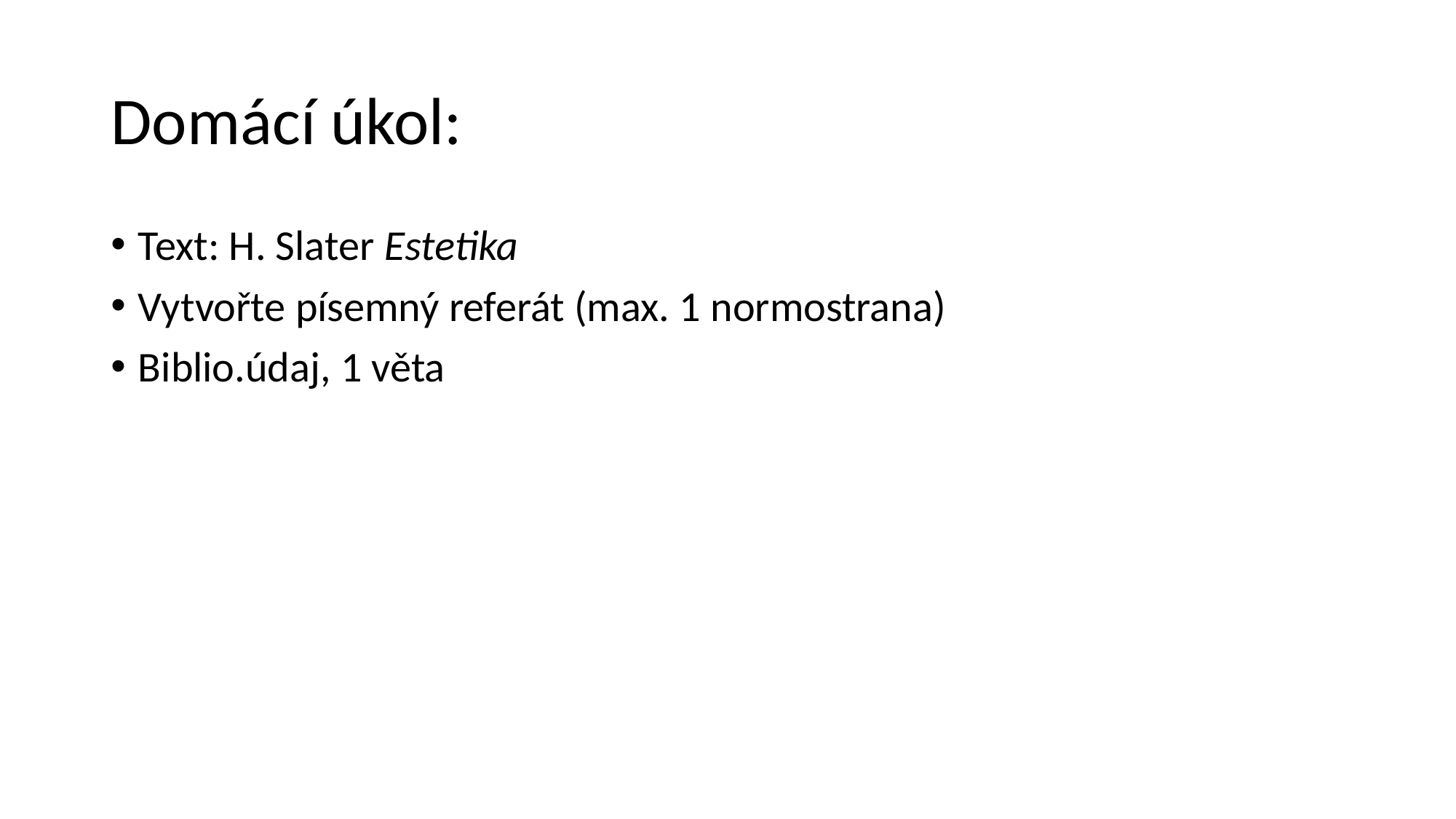

# Domácí úkol:
Text: H. Slater Estetika
Vytvořte písemný referát (max. 1 normostrana)
Biblio.údaj, 1 věta